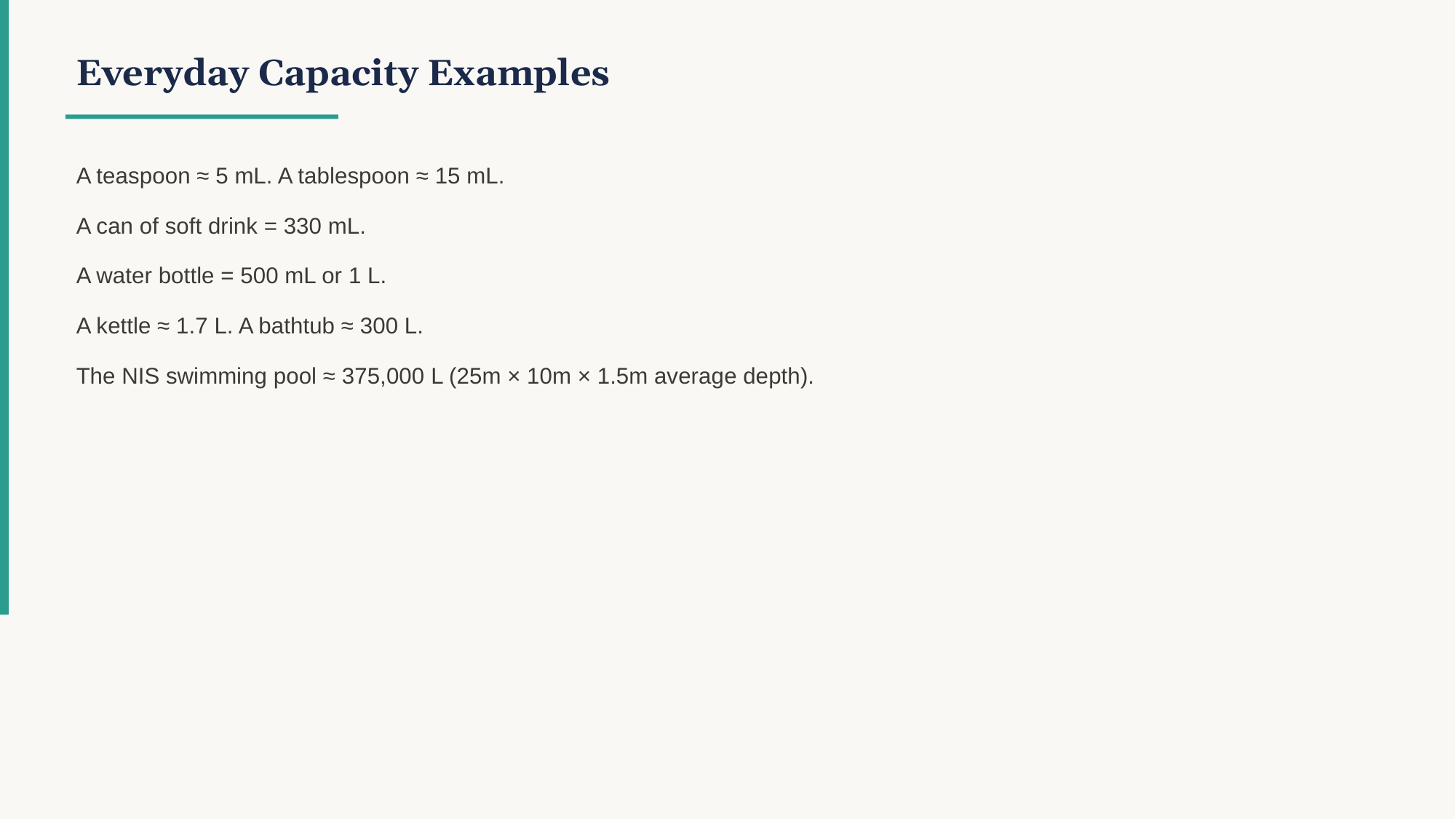

Everyday Capacity Examples

A teaspoon ≈ 5 mL. A tablespoon ≈ 15 mL.
A can of soft drink = 330 mL.
A water bottle = 500 mL or 1 L.
A kettle ≈ 1.7 L. A bathtub ≈ 300 L.
The NIS swimming pool ≈ 375,000 L (25m × 10m × 1.5m average depth).